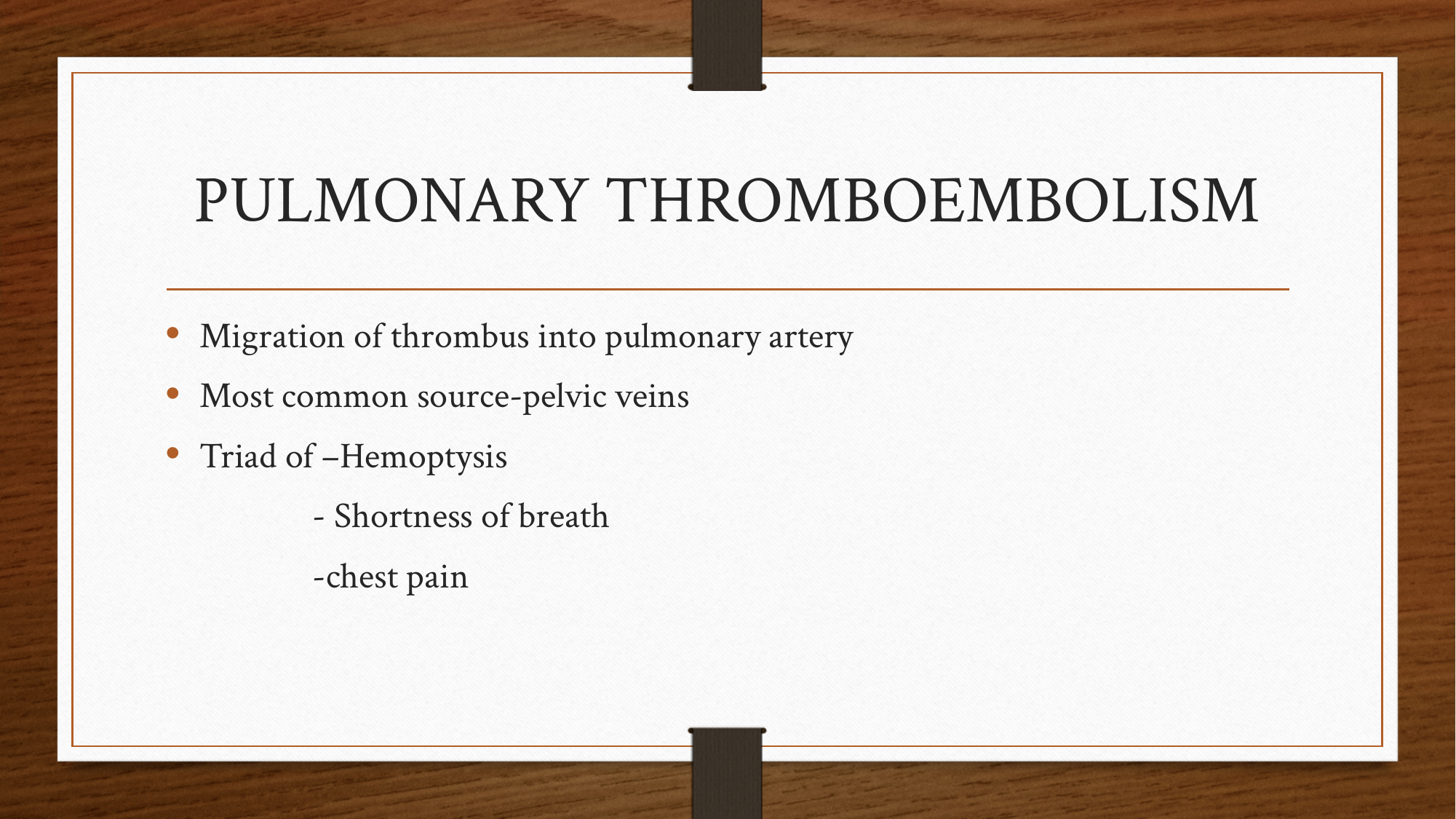

# PULMONARY THROMBOEMBOLISM
Migration of thrombus into pulmonary artery
Most common source-pelvic veins
Triad of –Hemoptysis
                  - Shortness of breath
                  -chest pain